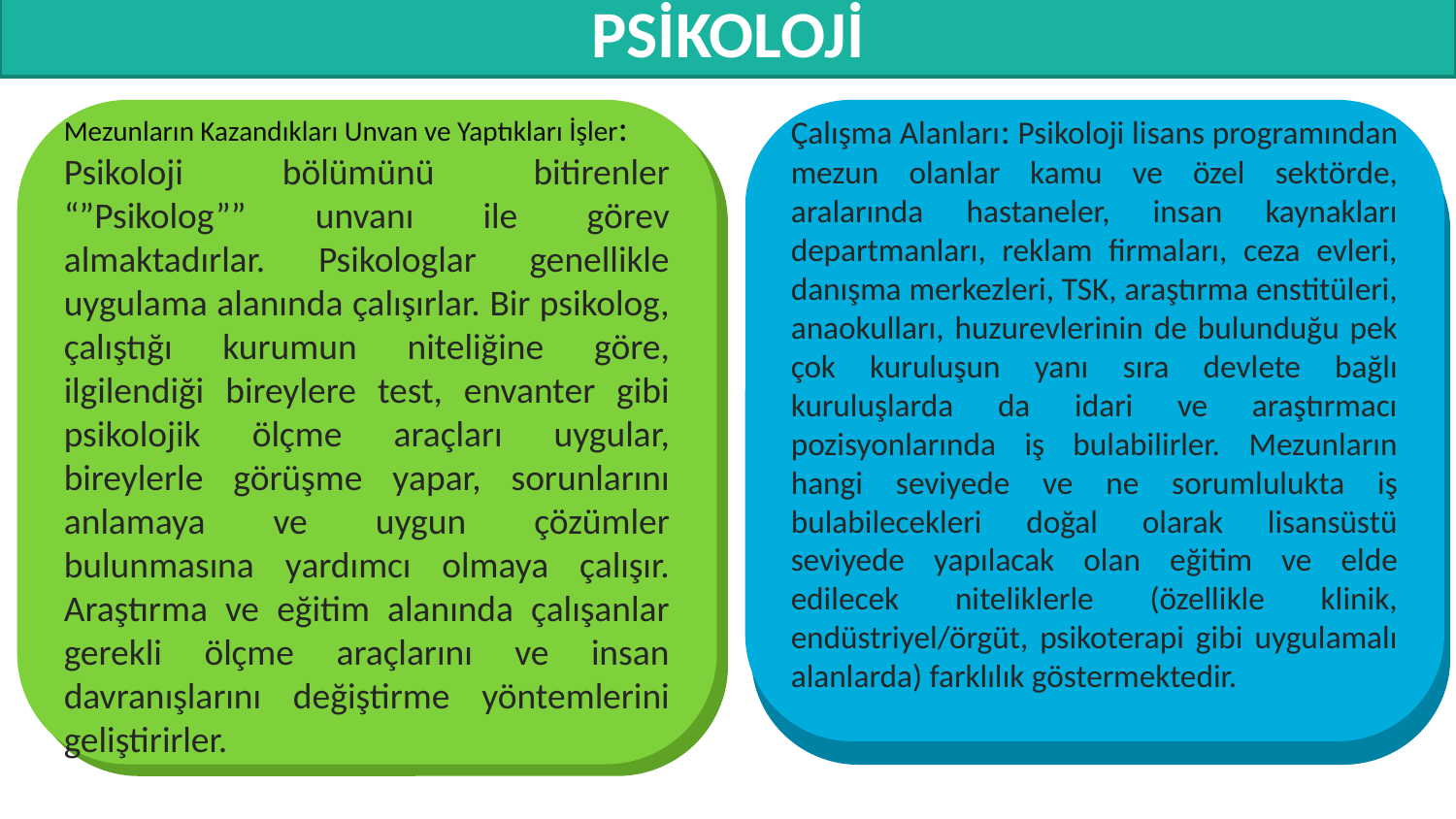

# PSİKOLOJİ

Çalışma Alanları: Psikoloji lisans programından mezun olanlar kamu ve özel sektörde, aralarında hastaneler, insan kaynakları departmanları, reklam firmaları, ceza evleri, danışma merkezleri, TSK, araştırma enstitüleri, anaokulları, huzurevlerinin de bulunduğu pek çok kuruluşun yanı sıra devlete bağlı kuruluşlarda da idari ve araştırmacı pozisyonlarında iş bulabilirler. Mezunların hangi seviyede ve ne sorumlulukta iş bulabilecekleri doğal olarak lisansüstü seviyede yapılacak olan eğitim ve elde edilecek niteliklerle (özellikle klinik, endüstriyel/örgüt, psikoterapi gibi uygulamalı alanlarda) farklılık göstermektedir.

Mezunların Kazandıkları Unvan ve Yaptıkları İşler:
Psikoloji bölümünü bitirenler “”Psikolog”” unvanı ile görev almaktadırlar. Psikologlar genellikle uygulama alanında çalışırlar. Bir psikolog, çalıştığı kurumun niteliğine göre, ilgilendiği bireylere test, envanter gibi psikolojik ölçme araçları uygular, bireylerle görüşme yapar, sorunlarını anlamaya ve uygun çözümler bulunmasına yardımcı olmaya çalışır. Araştırma ve eğitim alanında çalışanlar gerekli ölçme araçlarını ve insan davranışlarını değiştirme yöntemlerini geliştirirler.